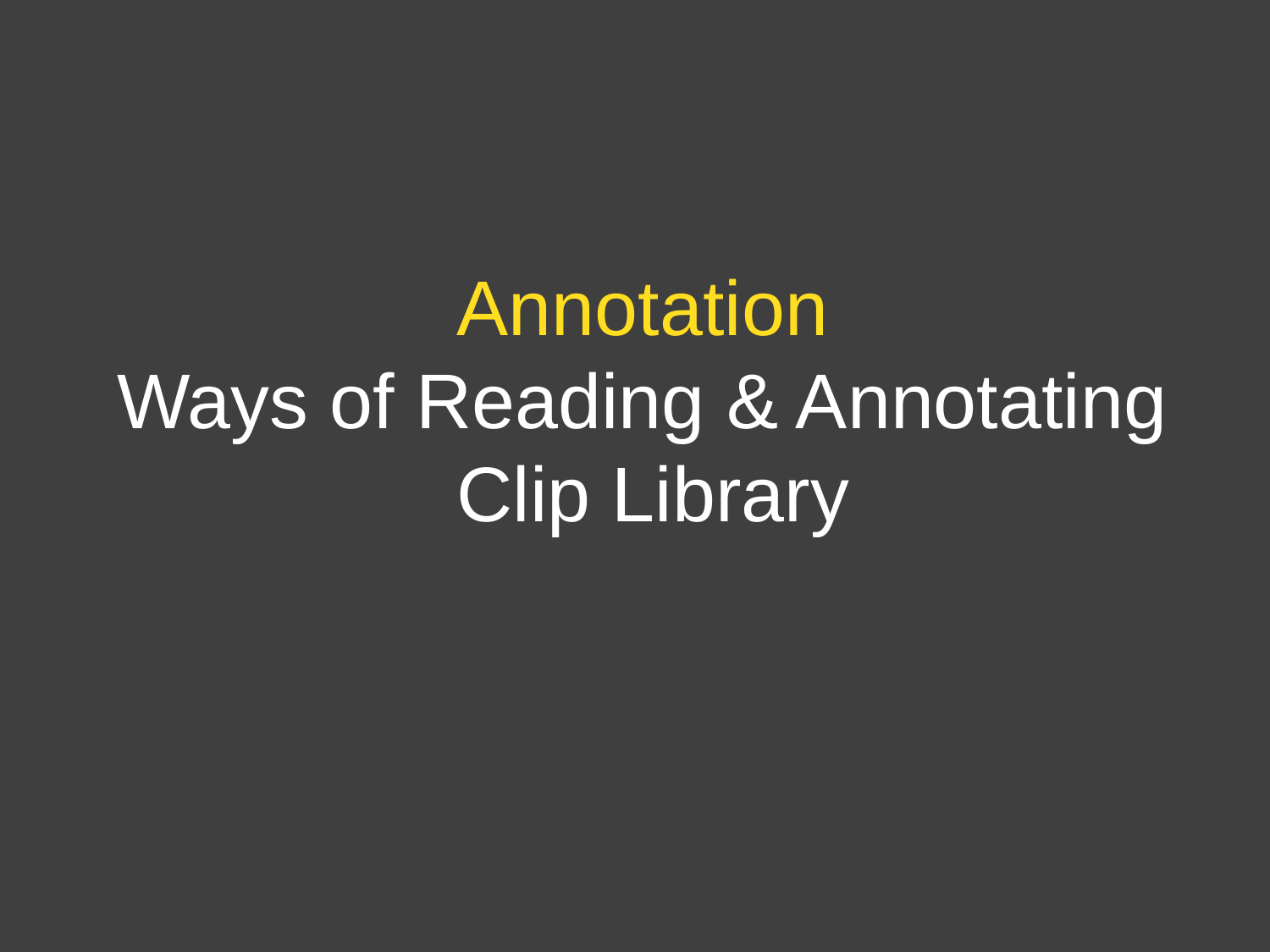

# Annotation Ways of Reading & Annotating Clip Library